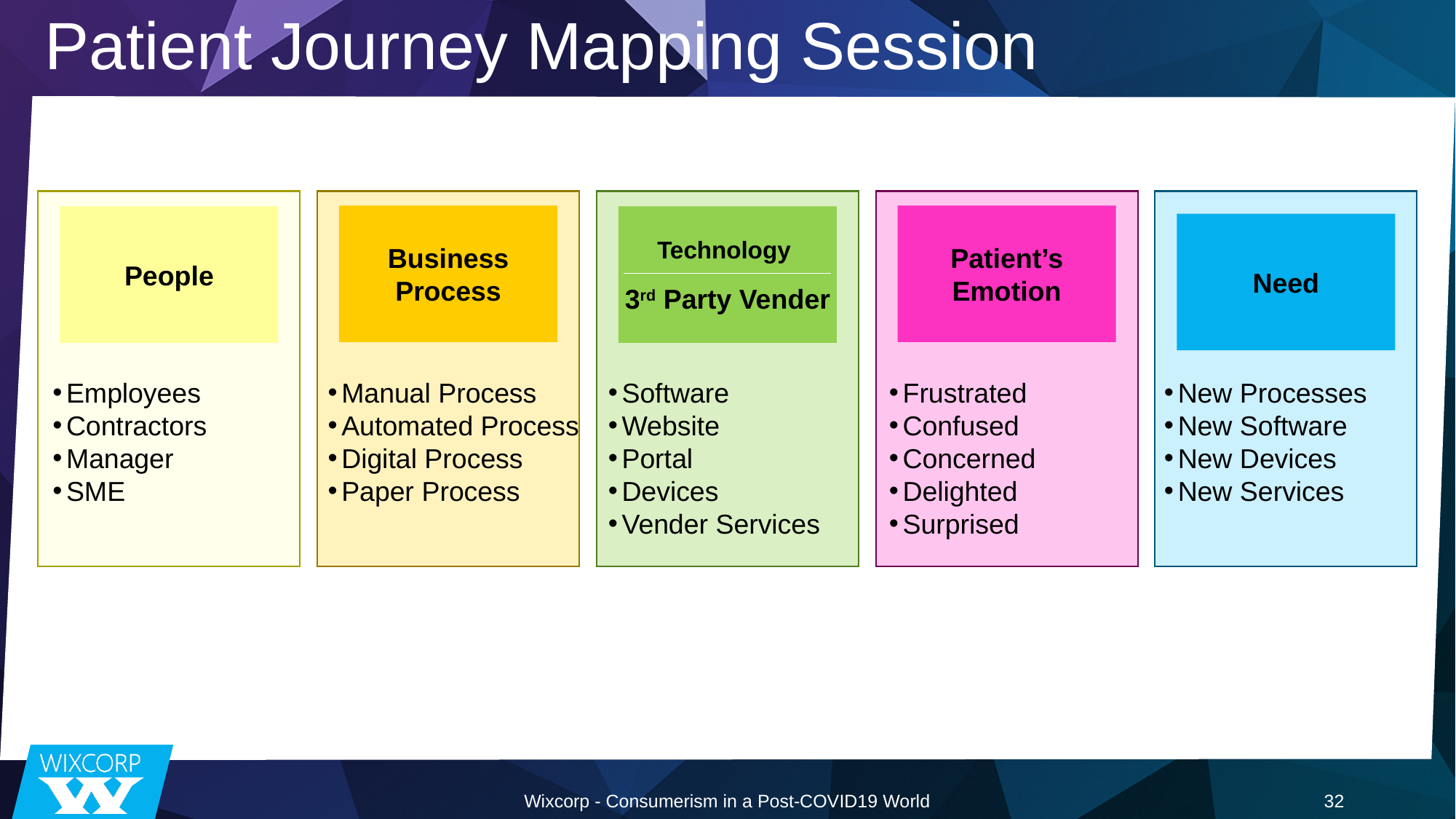

# Patient Journey Mapping Session

Business Process
Patient’s Emotion
People
Technology

3rd Party Vender
Need
Employees
Contractors
Manager
SME
Manual Process
Automated Process
Digital Process
Paper Process
Software
Website
Portal
Devices
Vender Services
Frustrated
Confused
Concerned
Delighted
Surprised
New Processes
New Software
New Devices
New Services
Wixcorp - Consumerism in a Post-COVID19 World
32